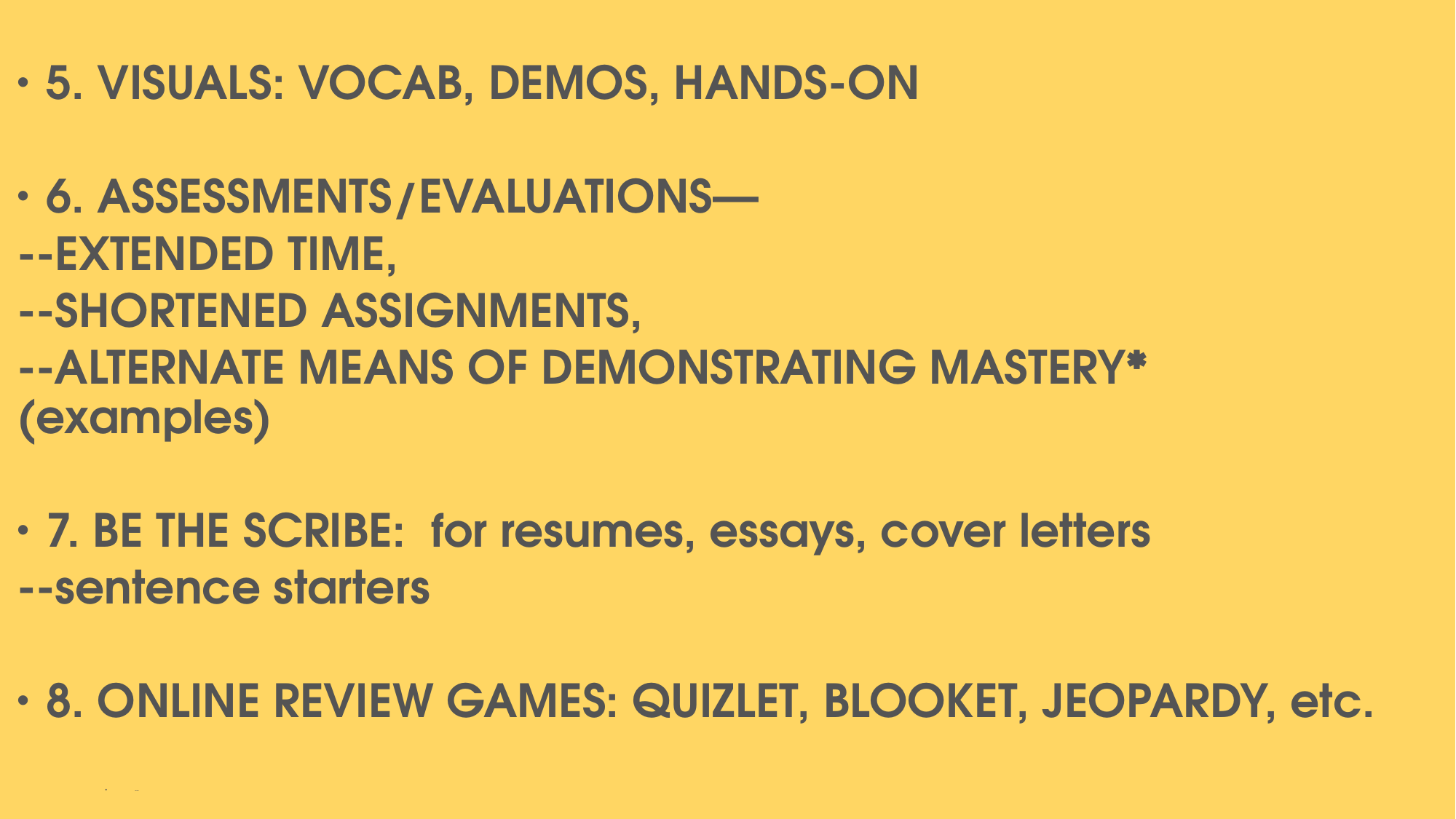

5. VISUALS: VOCAB, DEMOS, HANDS-ON

6. ASSESSMENTS/EVALUATIONS—
	--EXTENDED TIME,
	--SHORTENED ASSIGNMENTS,
	--ALTERNATE MEANS OF DEMONSTRATING MASTERY*   	(examples)

7. BE THE SCRIBE:  for resumes, essays, cover letters
	--sentence starters

8. ONLINE REVIEW GAMES: QUIZLET, BLOOKET, JEOPARDY, etc.

--